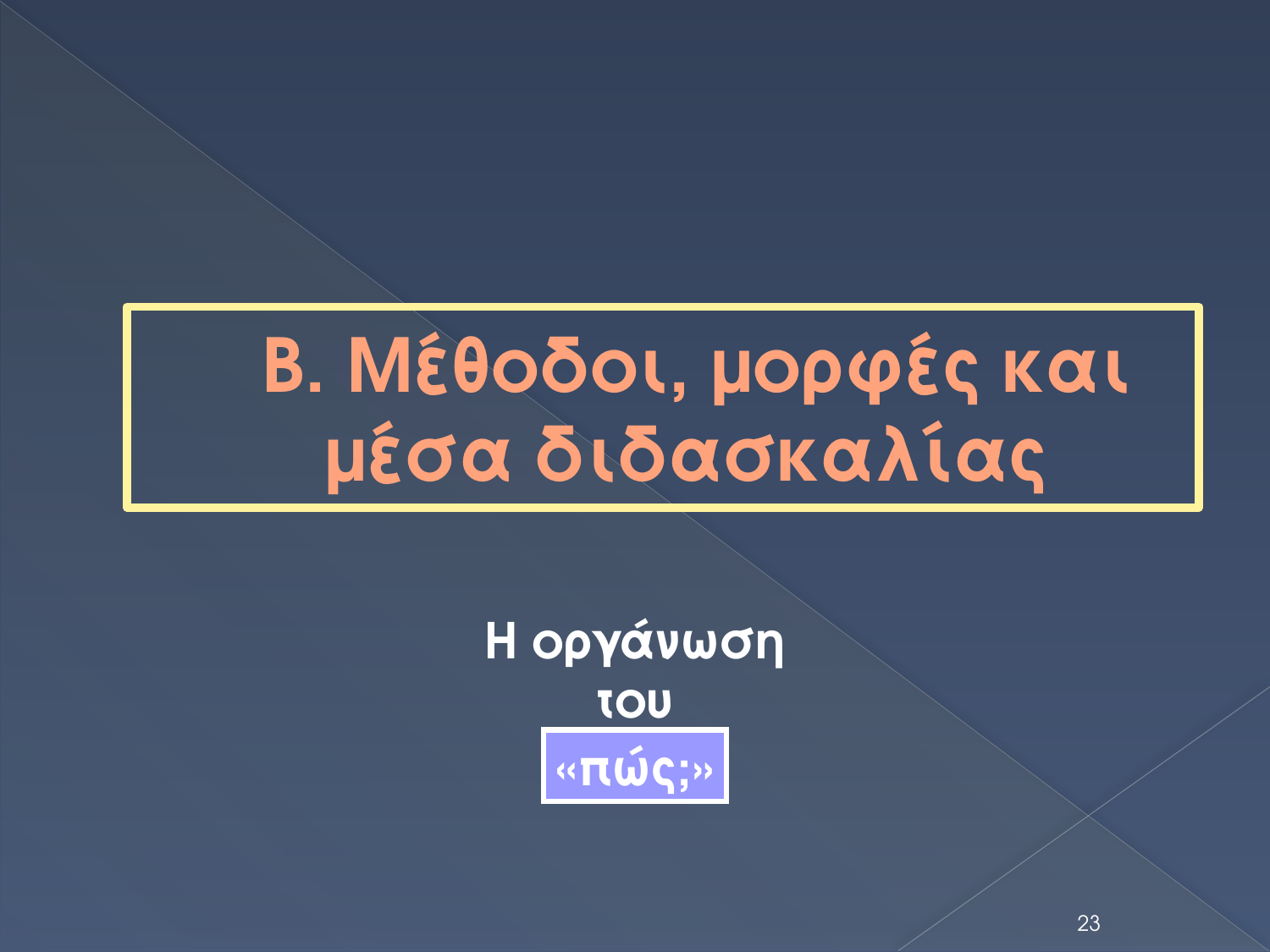

# Β. Μέθοδοι, μορφές και μέσα διδασκαλίας
Η οργάνωση του
«πώς;»
23